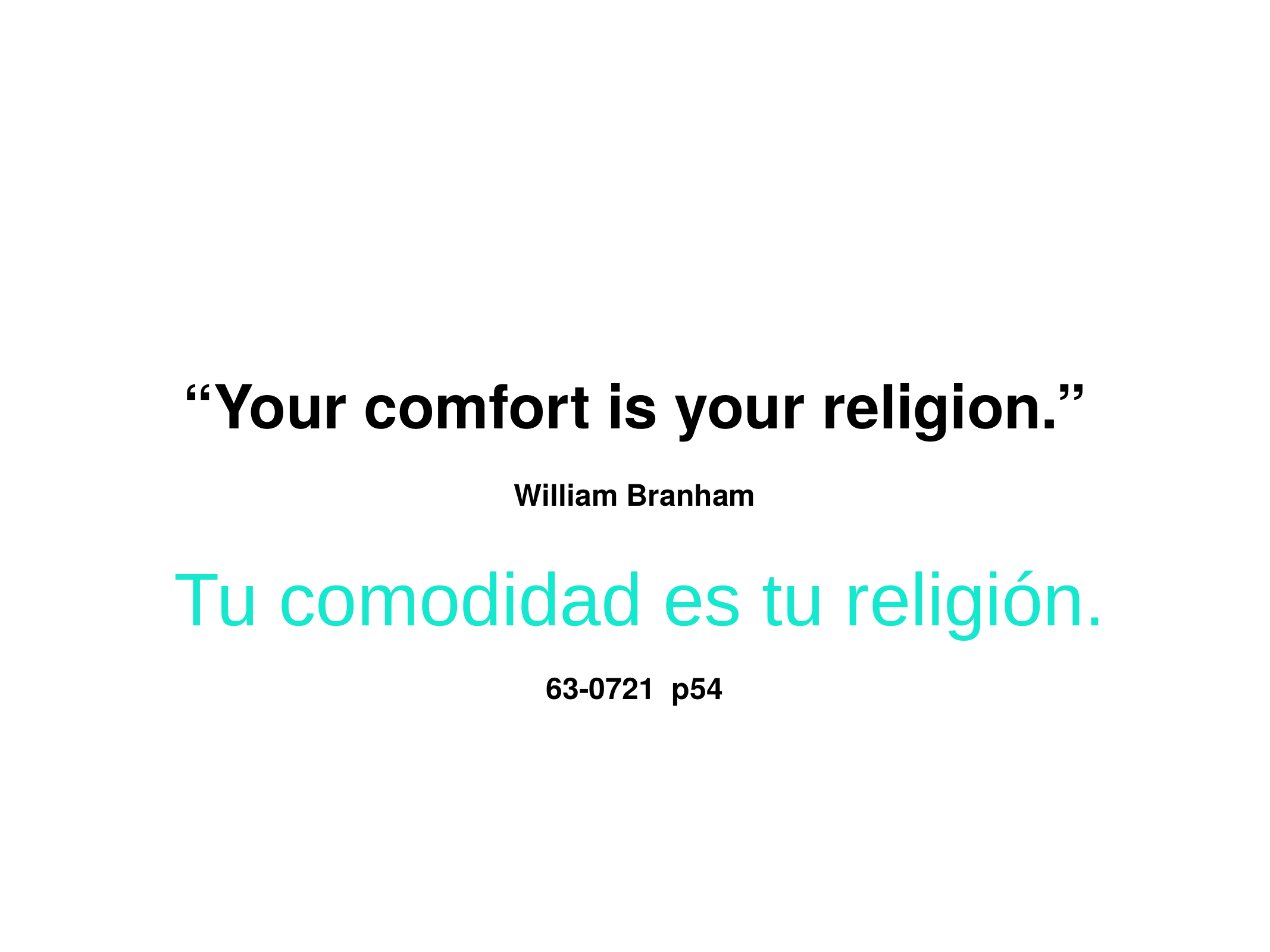

“Your comfort is your religion.”

William Branham
Tu comodidad es tu religión.
63-0721  p54